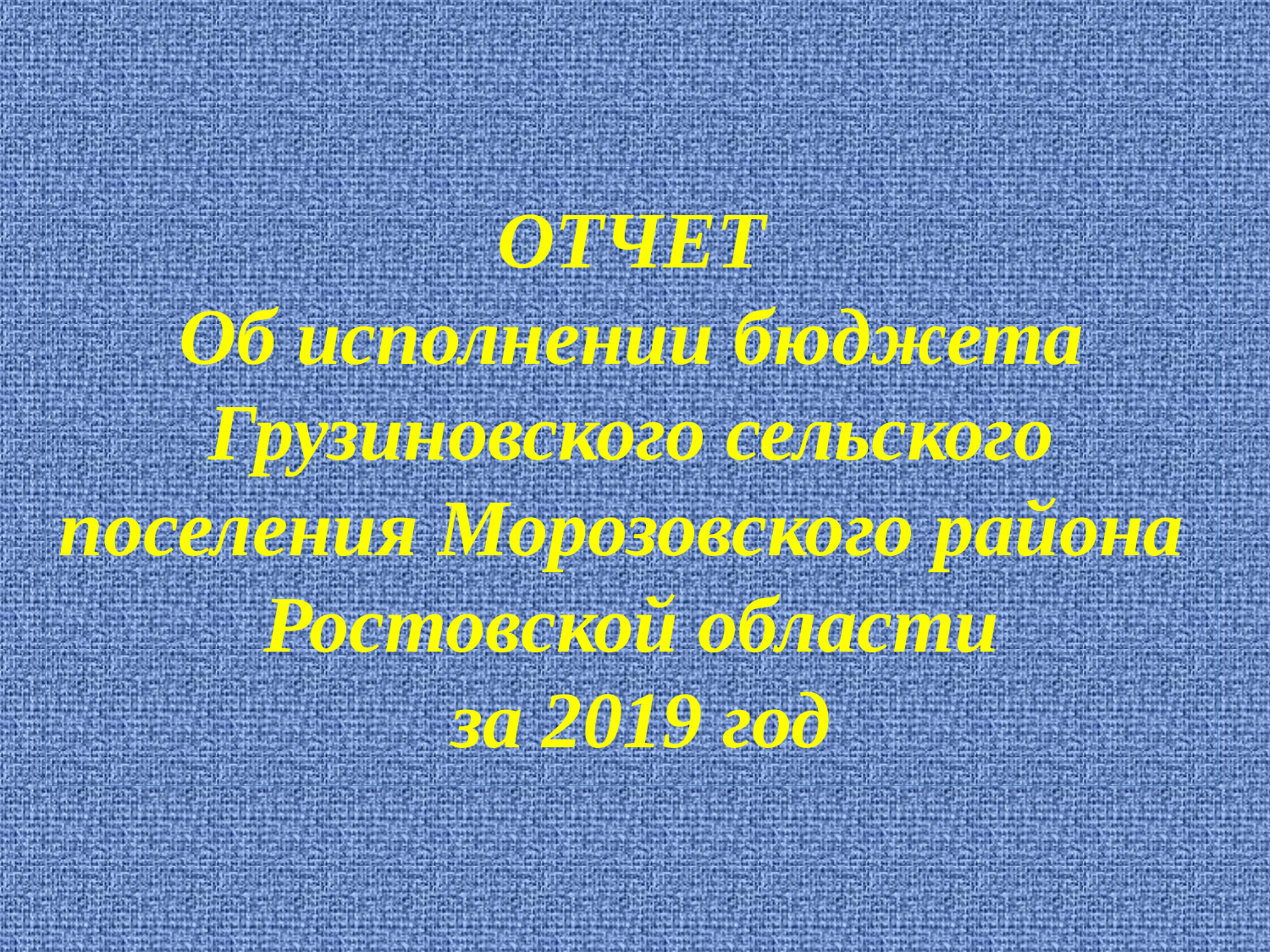

# ОТЧЕТ Об исполнении бюджета Грузиновского сельского поселения Морозовского района Ростовской области за 2019 год